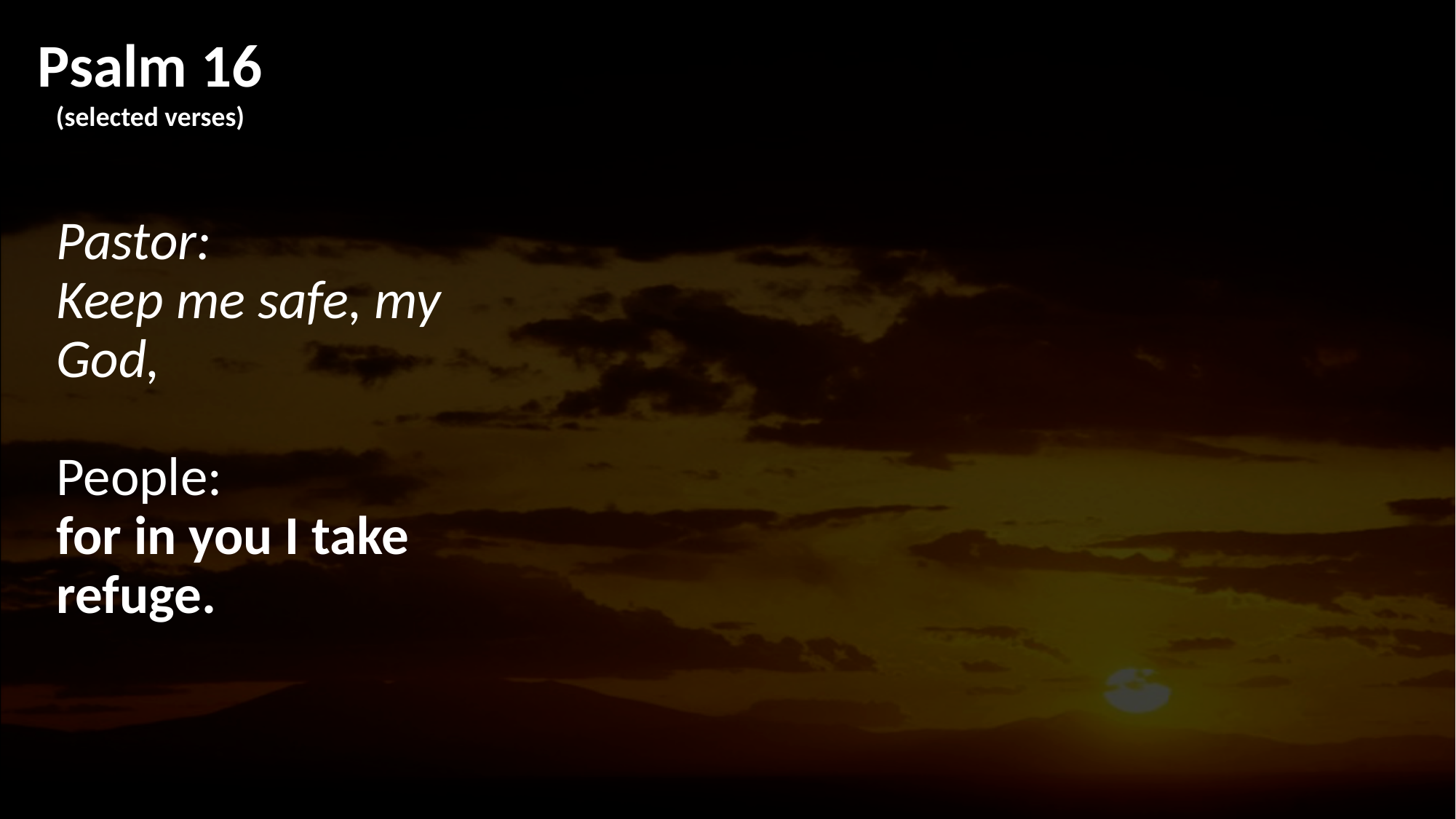

Psalm 16
(selected verses)
Pastor:
Keep me safe, my God,
People:
for in you I take refuge.